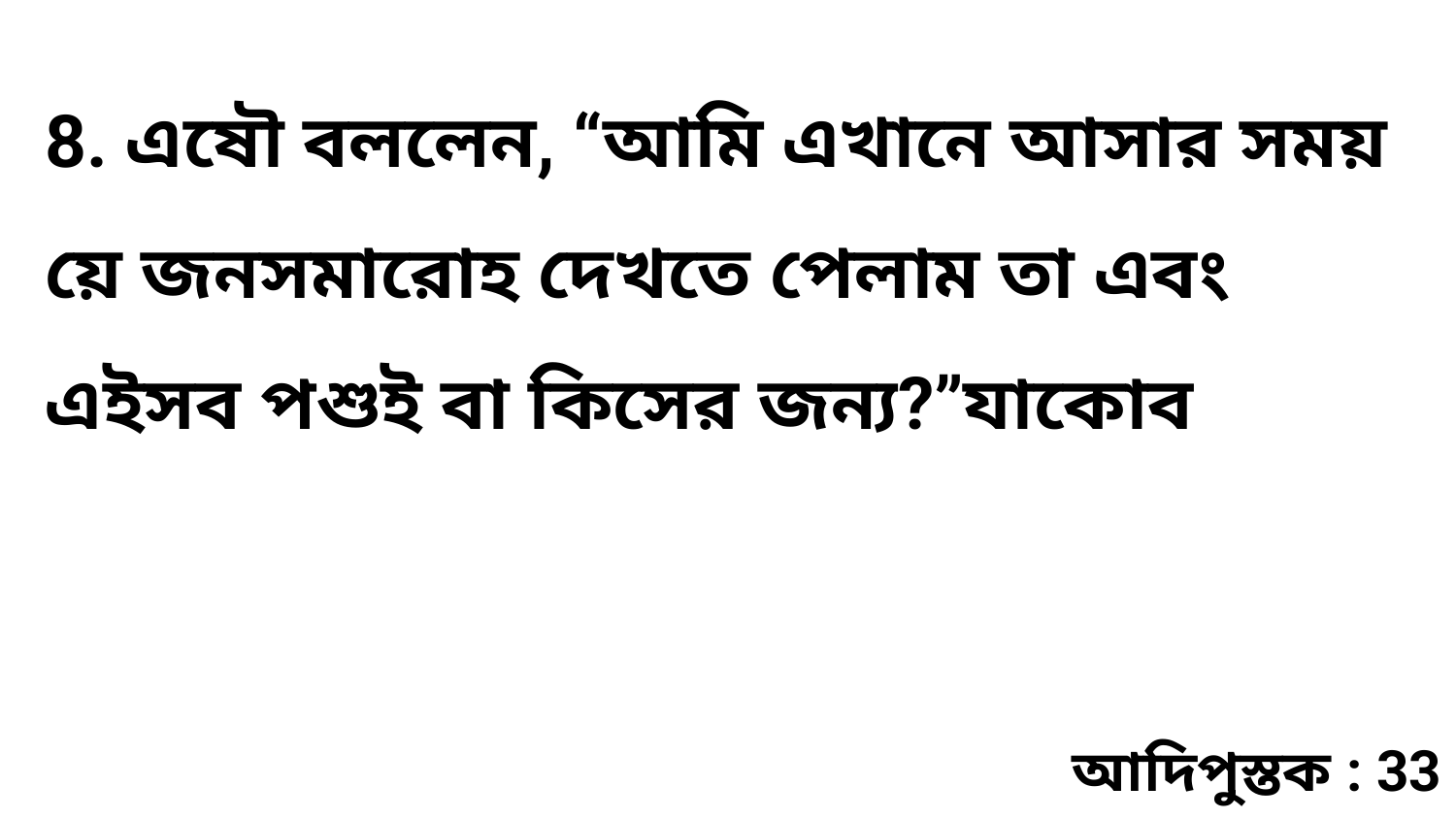

8. এষৌ বললেন, “আমি এখানে আসার সময় য়ে জনসমারোহ দেখতে পেলাম তা এবং এইসব পশুই বা কিসের জন্য?”যাকোব
আদিপুস্তক : 33